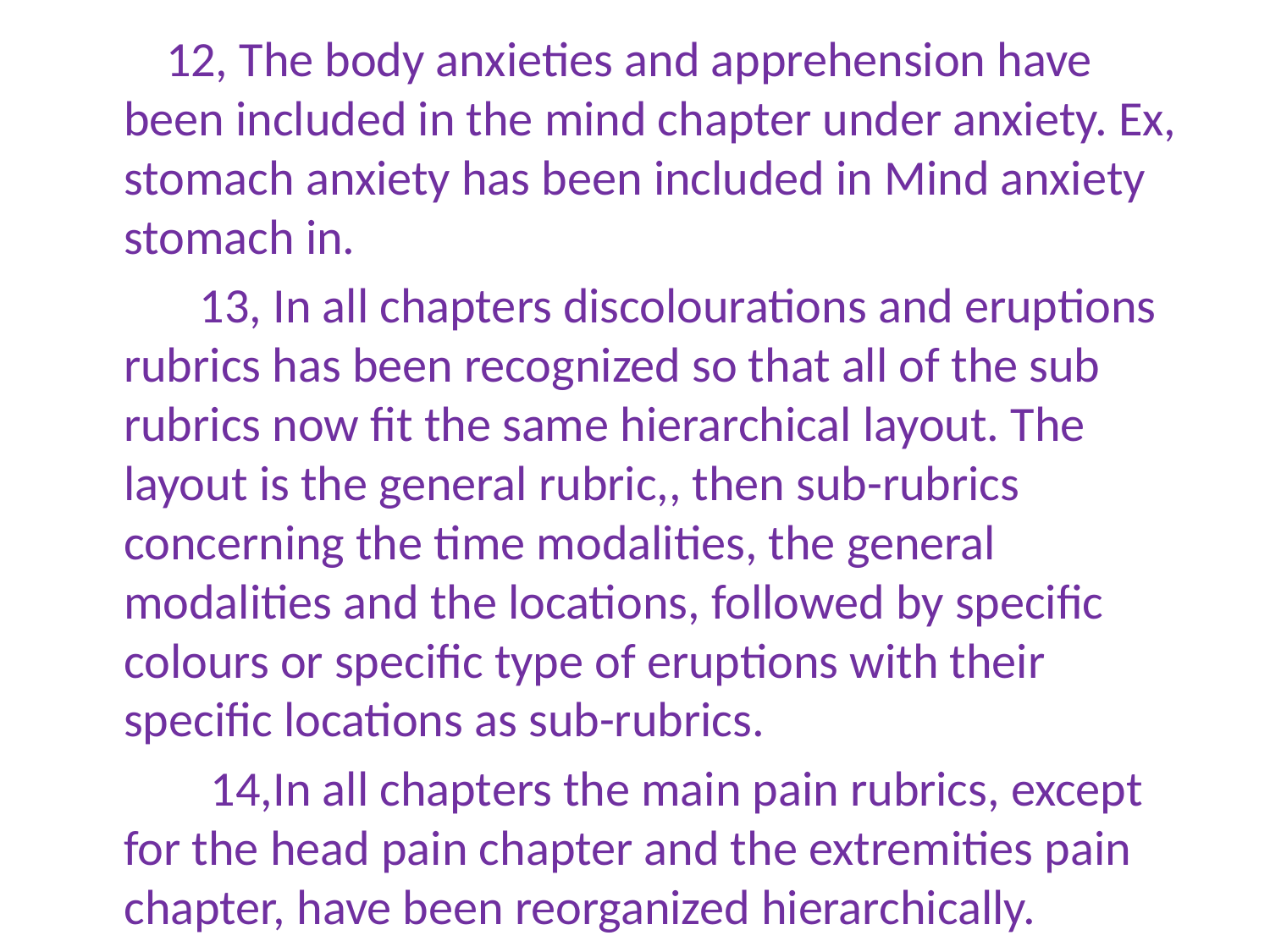

12, The body anxieties and apprehension have been included in the mind chapter under anxiety. Ex, stomach anxiety has been included in Mind anxiety stomach in.
           13, In all chapters discolourations and eruptions rubrics has been recognized so that all of the sub rubrics now fit the same hierarchical layout. The layout is the general rubric,, then sub-rubrics concerning the time modalities, the general modalities and the locations, followed by specific colours or specific type of eruptions with their specific locations as sub-rubrics.
            14,In all chapters the main pain rubrics, except for the head pain chapter and the extremities pain chapter, have been reorganized hierarchically.